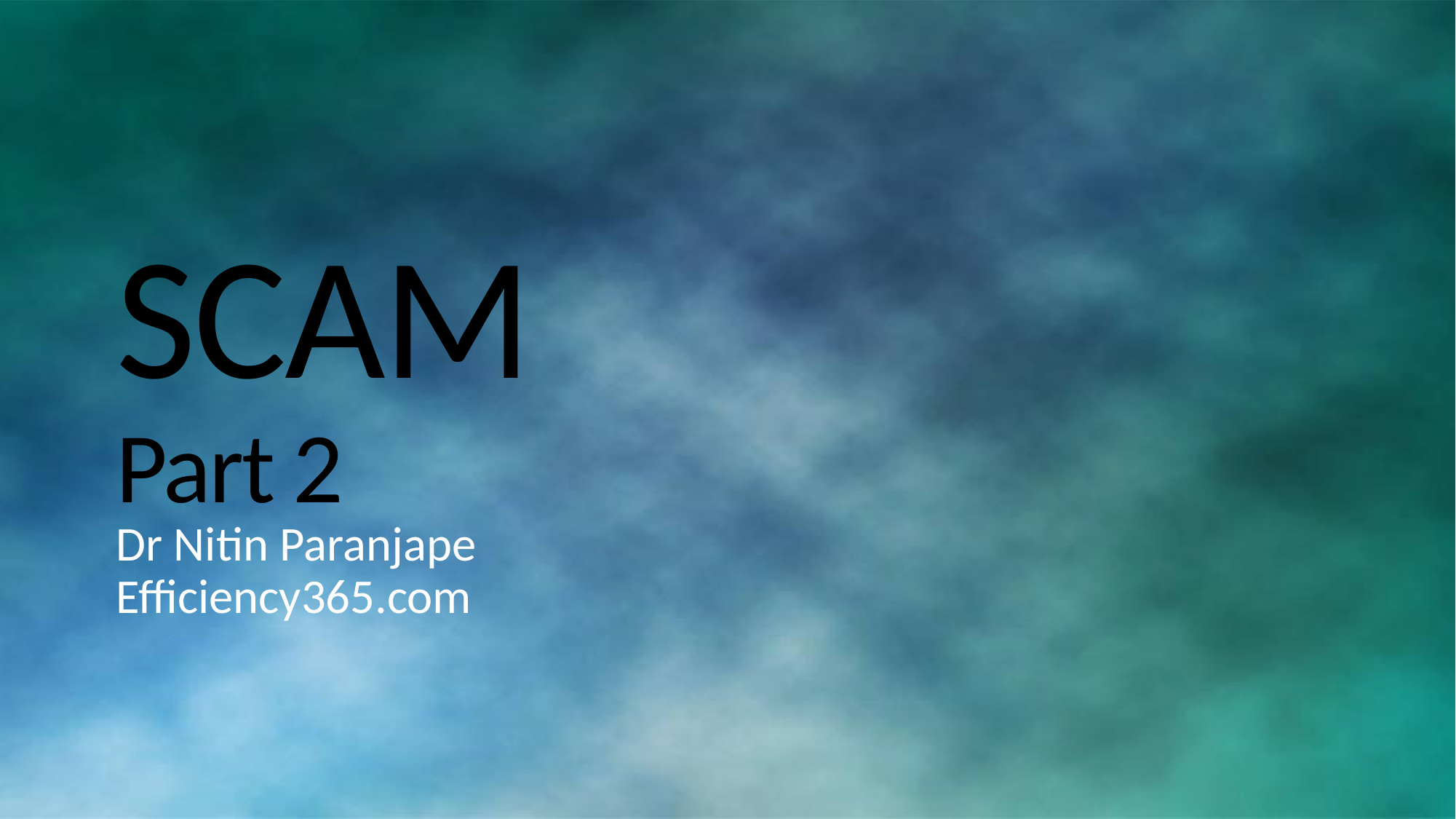

# SCAM Part 2
Dr Nitin Paranjape
Efficiency365.com